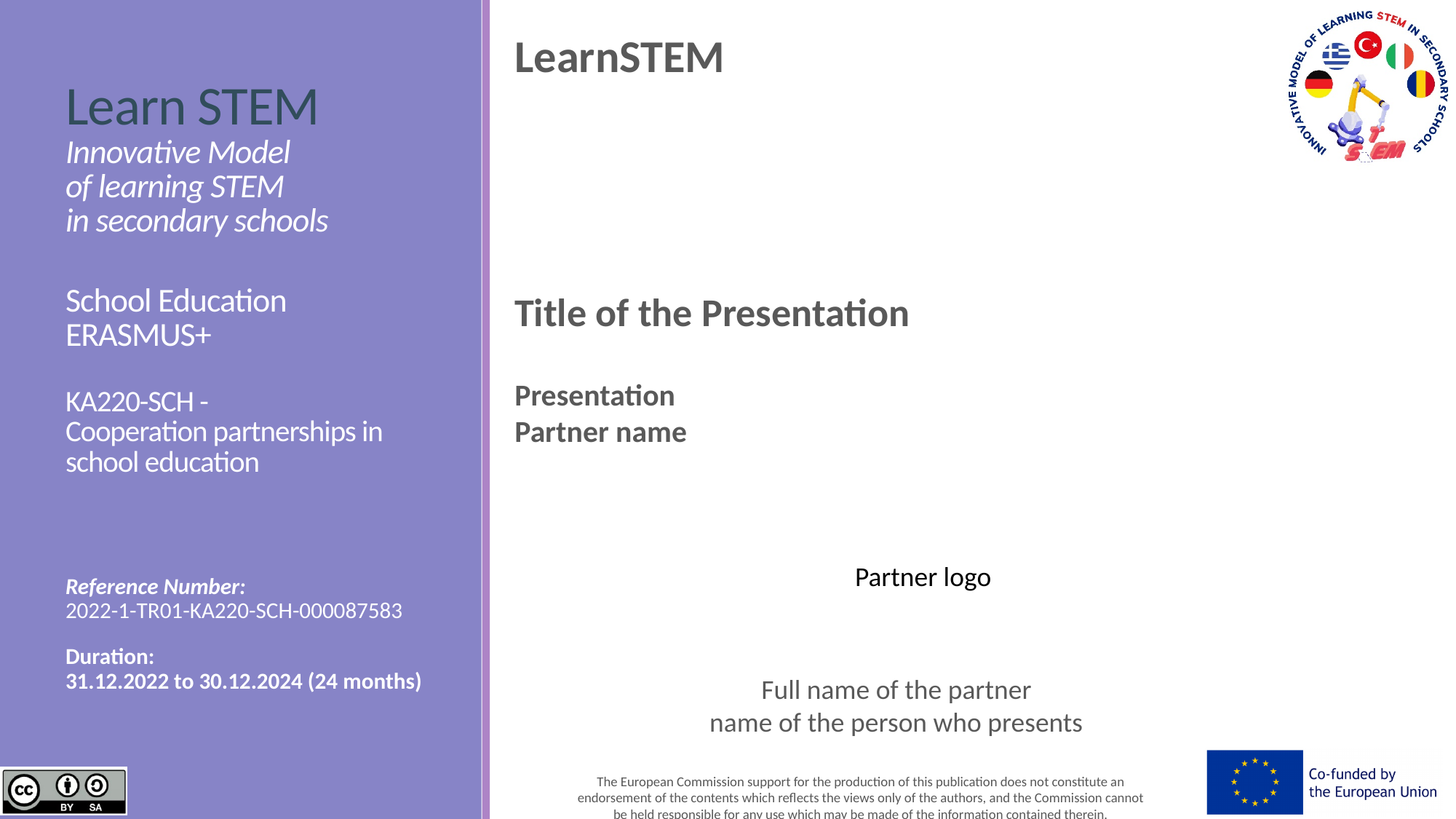

LearnSTEM

Title of the Presentation

Presentation
Partner name
# Learn STEM Innovative Model of learning STEM in secondary schools School Education ERASMUS+ KA220-SCH - Cooperation partnerships in school education

Partner logo
Reference Number:
2022-1-TR01-KA220-SCH-000087583
Duration:
31.12.2022 to 30.12.2024 (24 months)

Full name of the partner
name of the person who presents